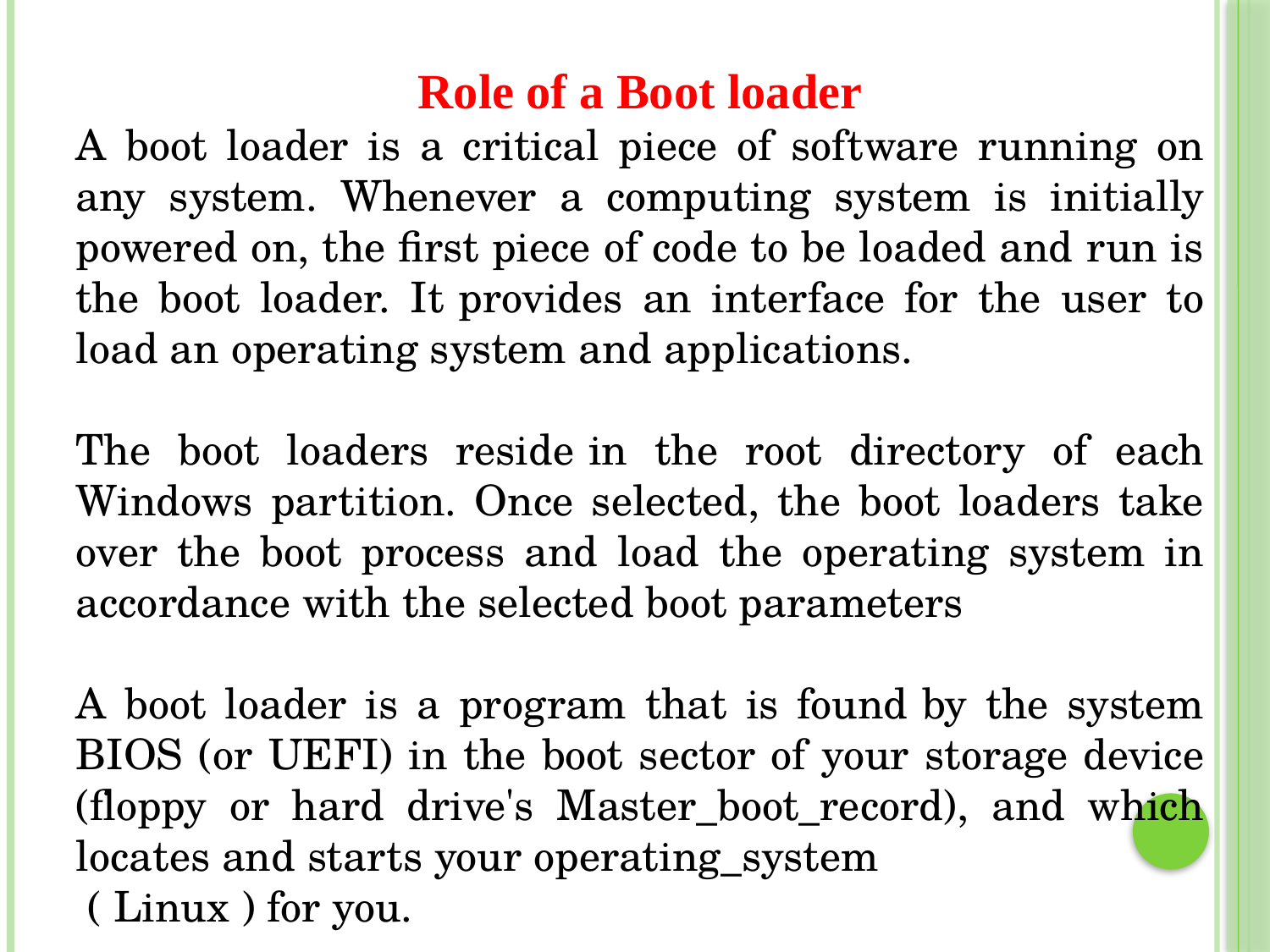

Role of a Boot loader
A boot loader is a critical piece of software running on any system. Whenever a computing system is initially powered on, the first piece of code to be loaded and run is the boot loader. It provides an interface for the user to load an operating system and applications.

The boot loaders reside in the root directory of each Windows partition. Once selected, the boot loaders take over the boot process and load the operating system in accordance with the selected boot parameters

A boot loader is a program that is found by the system BIOS (or UEFI) in the boot sector of your storage device (floppy or hard drive's Master_boot_record), and which locates and starts your operating_system
 ( Linux ) for you.